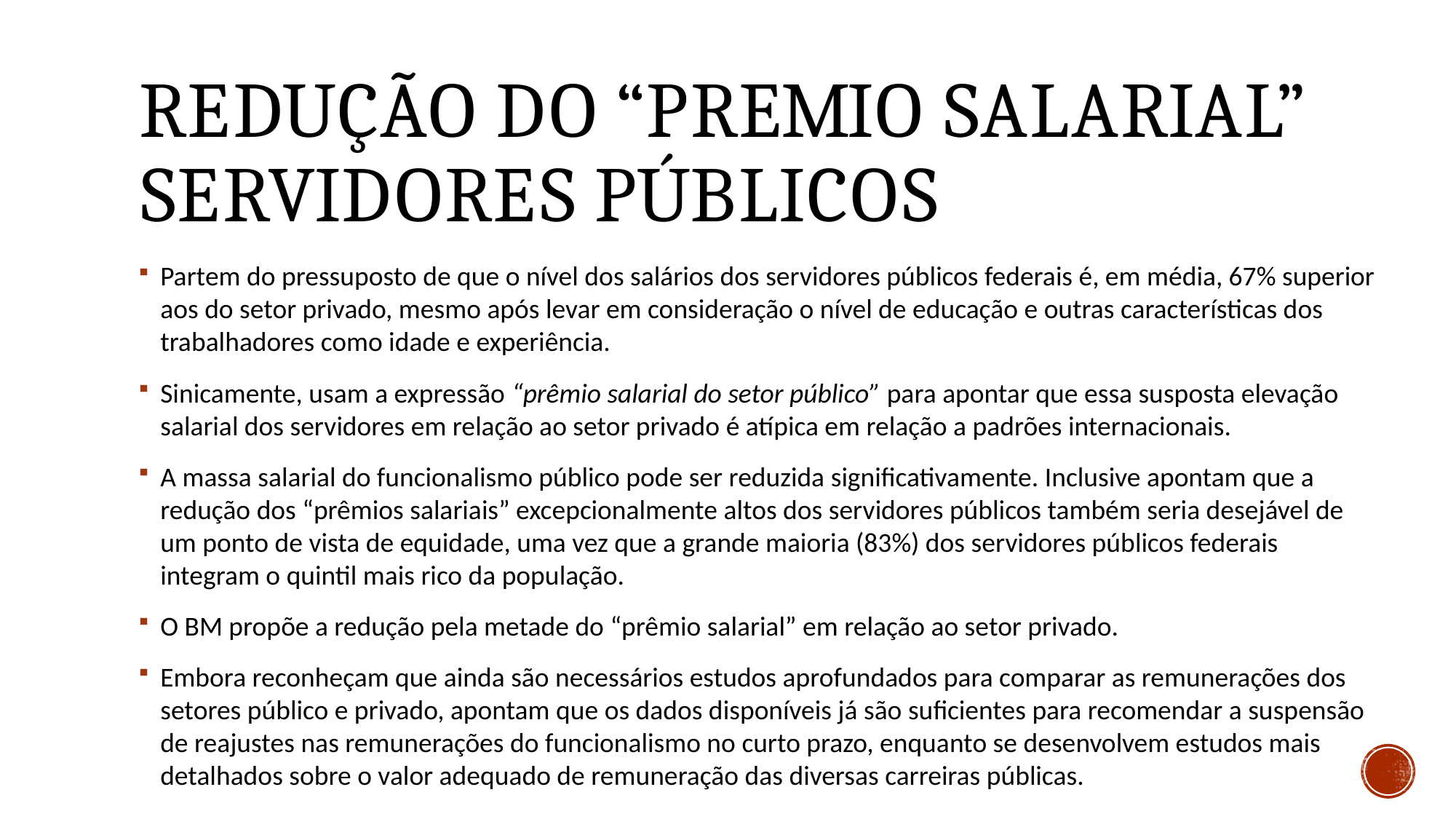

# REDUÇÃO DO “PREMIO Salarial” SERVIDORES PÚBLICOS
Partem do pressuposto de que o nível dos salários dos servidores públicos federais é, em média, 67% superior aos do setor privado, mesmo após levar em consideração o nível de educação e outras características dos trabalhadores como idade e experiência.
Sinicamente, usam a expressão “prêmio salarial do setor público” para apontar que essa susposta elevação salarial dos servidores em relação ao setor privado é atípica em relação a padrões internacionais.
A massa salarial do funcionalismo público pode ser reduzida significativamente. Inclusive apontam que a redução dos “prêmios salariais” excepcionalmente altos dos servidores públicos também seria desejável de um ponto de vista de equidade, uma vez que a grande maioria (83%) dos servidores públicos federais integram o quintil mais rico da população.
O BM propõe a redução pela metade do “prêmio salarial” em relação ao setor privado.
Embora reconheçam que ainda são necessários estudos aprofundados para comparar as remunerações dos setores público e privado, apontam que os dados disponíveis já são suficientes para recomendar a suspensão de reajustes nas remunerações do funcionalismo no curto prazo, enquanto se desenvolvem estudos mais detalhados sobre o valor adequado de remuneração das diversas carreiras públicas.